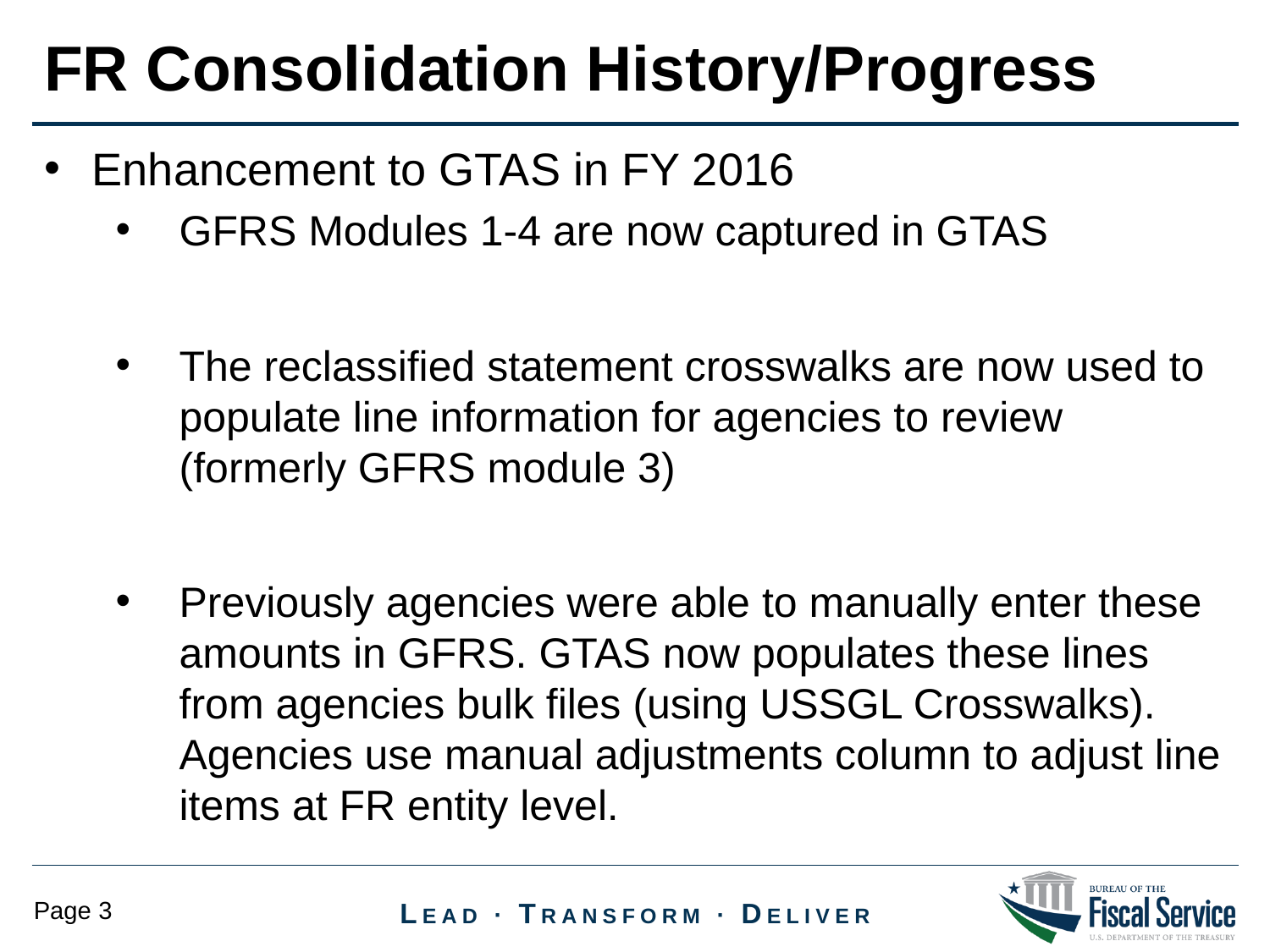

FR Consolidation History/Progress
Enhancement to GTAS in FY 2016
GFRS Modules 1-4 are now captured in GTAS

The reclassified statement crosswalks are now used to populate line information for agencies to review (formerly GFRS module 3)

Previously agencies were able to manually enter these amounts in GFRS. GTAS now populates these lines from agencies bulk files (using USSGL Crosswalks). Agencies use manual adjustments column to adjust line items at FR entity level.